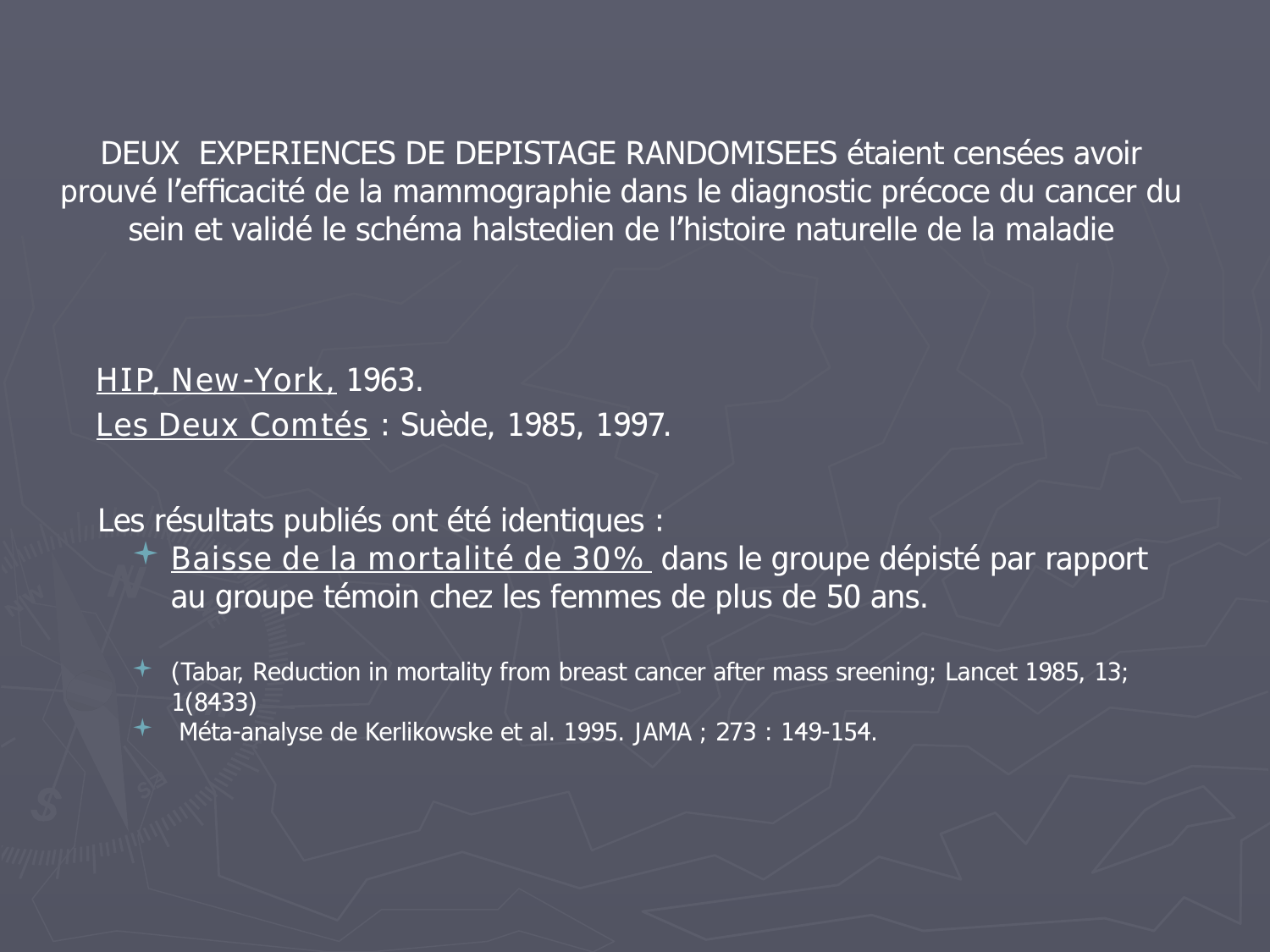

DEUX  EXPERIENCES DE DEPISTAGE RANDOMISEES étaient censées avoir prouvé l’efficacité de la mammographie dans le diagnostic précoce du cancer du sein et validé le schéma halstedien de l’histoire naturelle de la maladie

   HIP, New-York, 1963.
   Les Deux Comtés : Suède, 1985, 1997.

   Les résultats publiés ont été identiques :
Baisse de la mortalité de 30% dans le groupe dépisté par rapport au groupe témoin chez les femmes de plus de 50 ans.

(Tabar, Reduction in mortality from breast cancer after mass sreening; Lancet 1985, 13; 1(8433)
 Méta-analyse de Kerlikowske et al. 1995. JAMA ; 273 : 149-154.